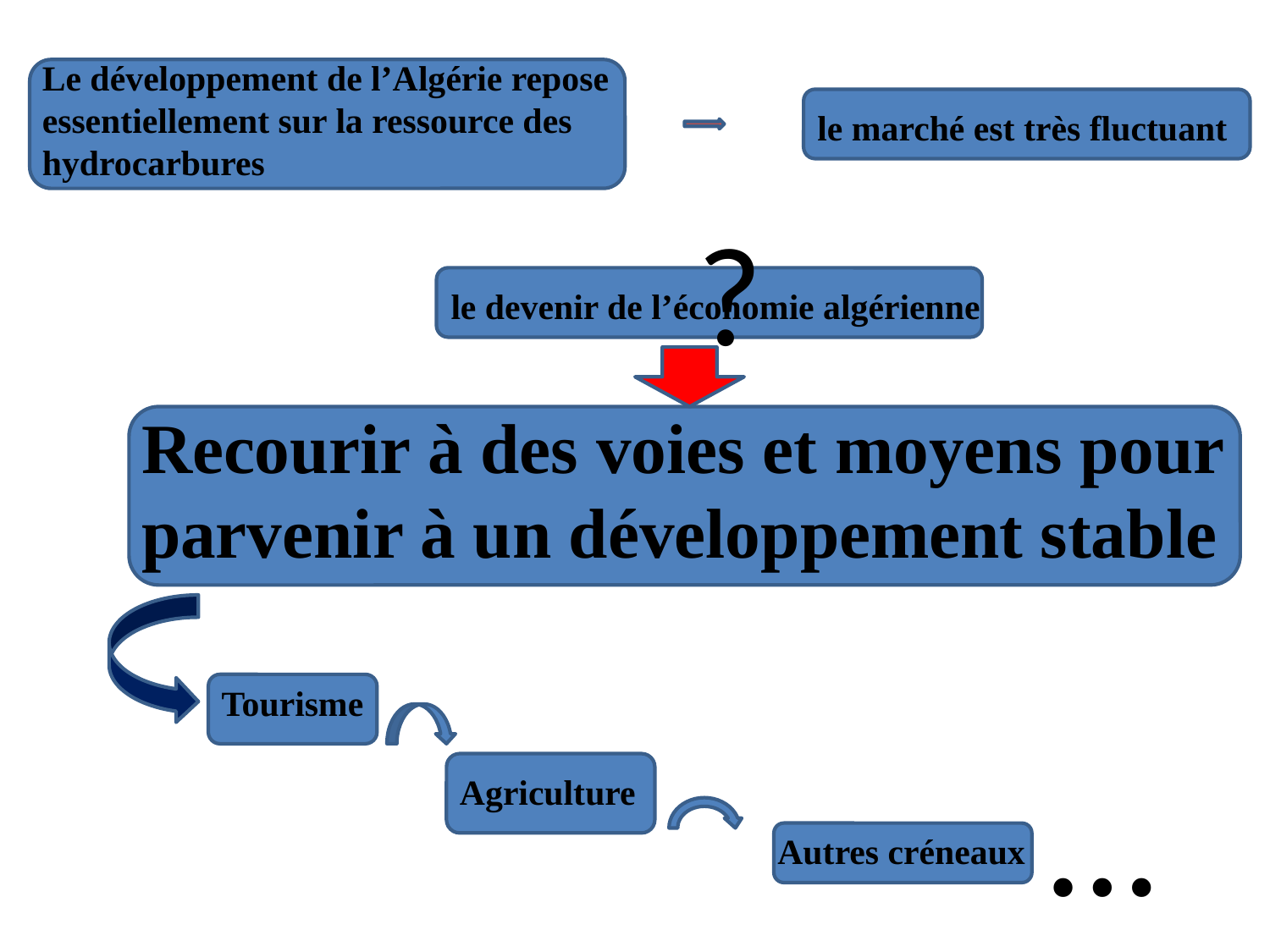

Le développement de l’Algérie repose essentiellement sur la ressource des        hydrocarbures

le marché est très fluctuant

?

le devenir de l’économie algérienne

Recourir à des voies et moyens pour parvenir à un développement stable

Tourisme

Agriculture
…

Autres créneaux